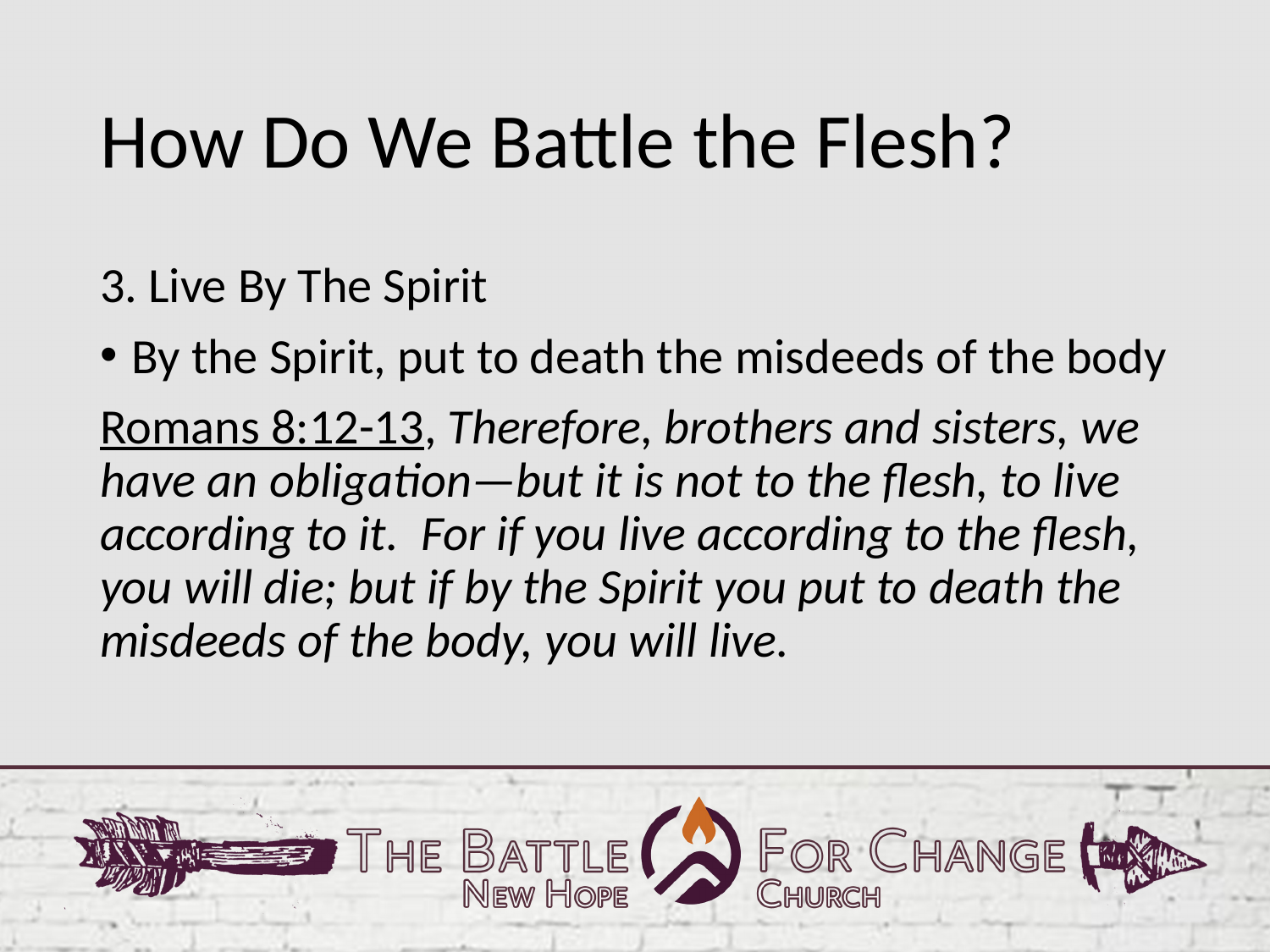

# How Do We Battle the Flesh?
3. Live By The Spirit
By the Spirit, put to death the misdeeds of the body
Romans 8:12-13, Therefore, brothers and sisters, we have an obligation—but it is not to the flesh, to live according to it.  For if you live according to the flesh, you will die; but if by the Spirit you put to death the misdeeds of the body, you will live.